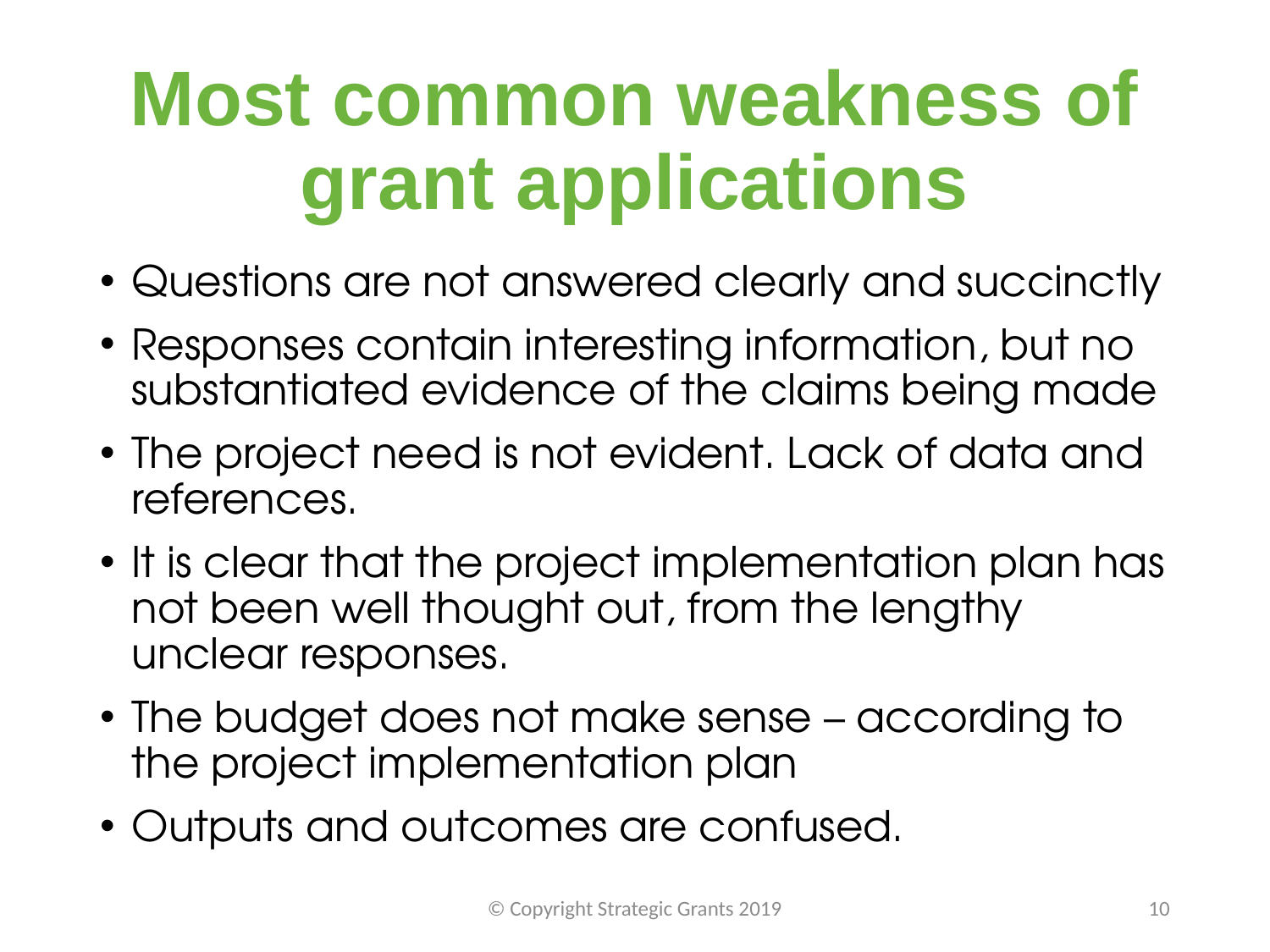

# Most common weakness of grant applications
Questions are not answered clearly and succinctly
Responses contain interesting information, but no substantiated evidence of the claims being made
The project need is not evident. Lack of data and references.
It is clear that the project implementation plan has not been well thought out, from the lengthy unclear responses.
The budget does not make sense – according to the project implementation plan
Outputs and outcomes are confused.

© Copyright Strategic Grants 2019
10